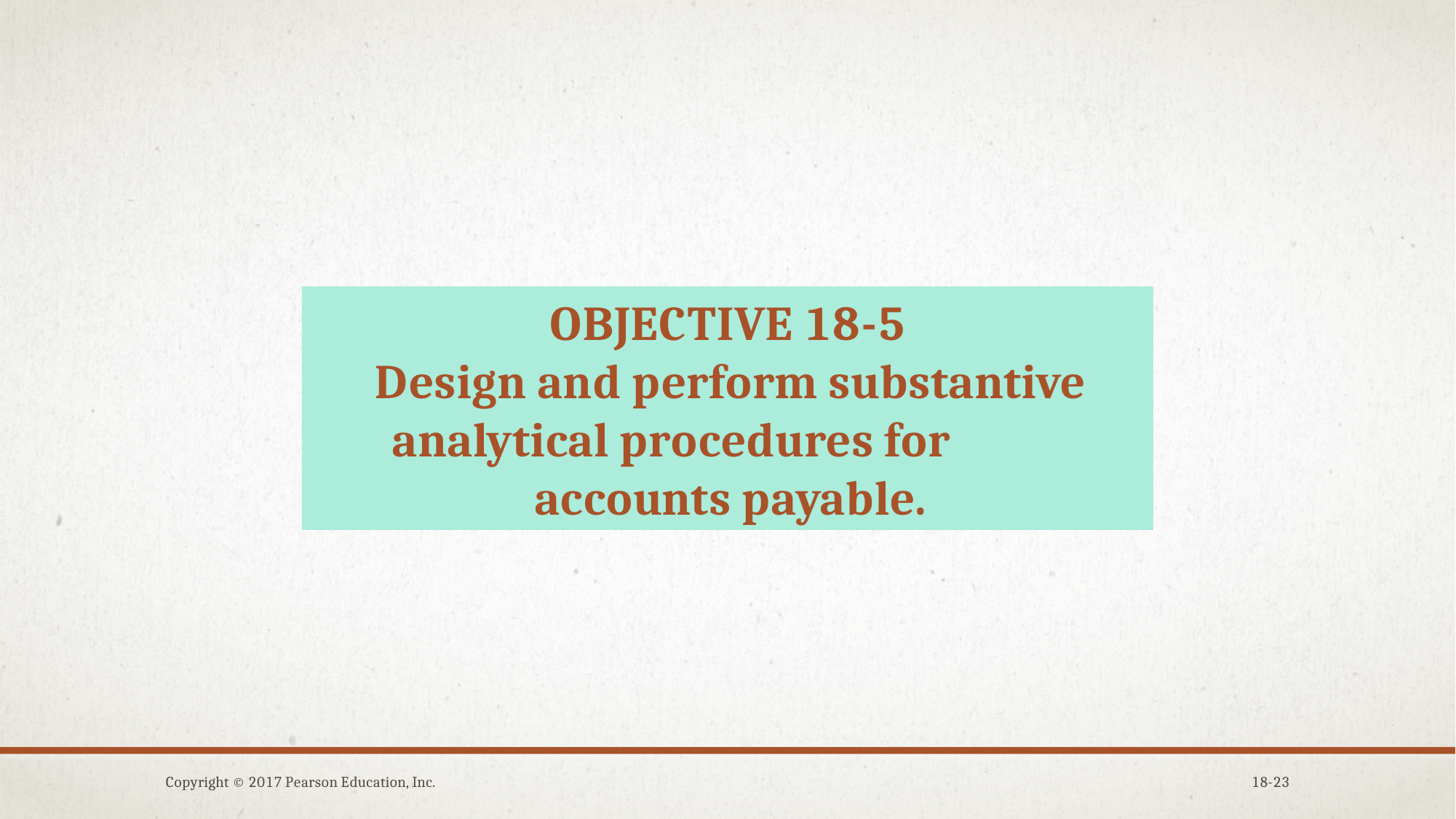

OBJECTIVE 18-5
Design and perform substantive analytical procedures for            accounts payable.
Copyright © 2017 Pearson Education, Inc.
18-23